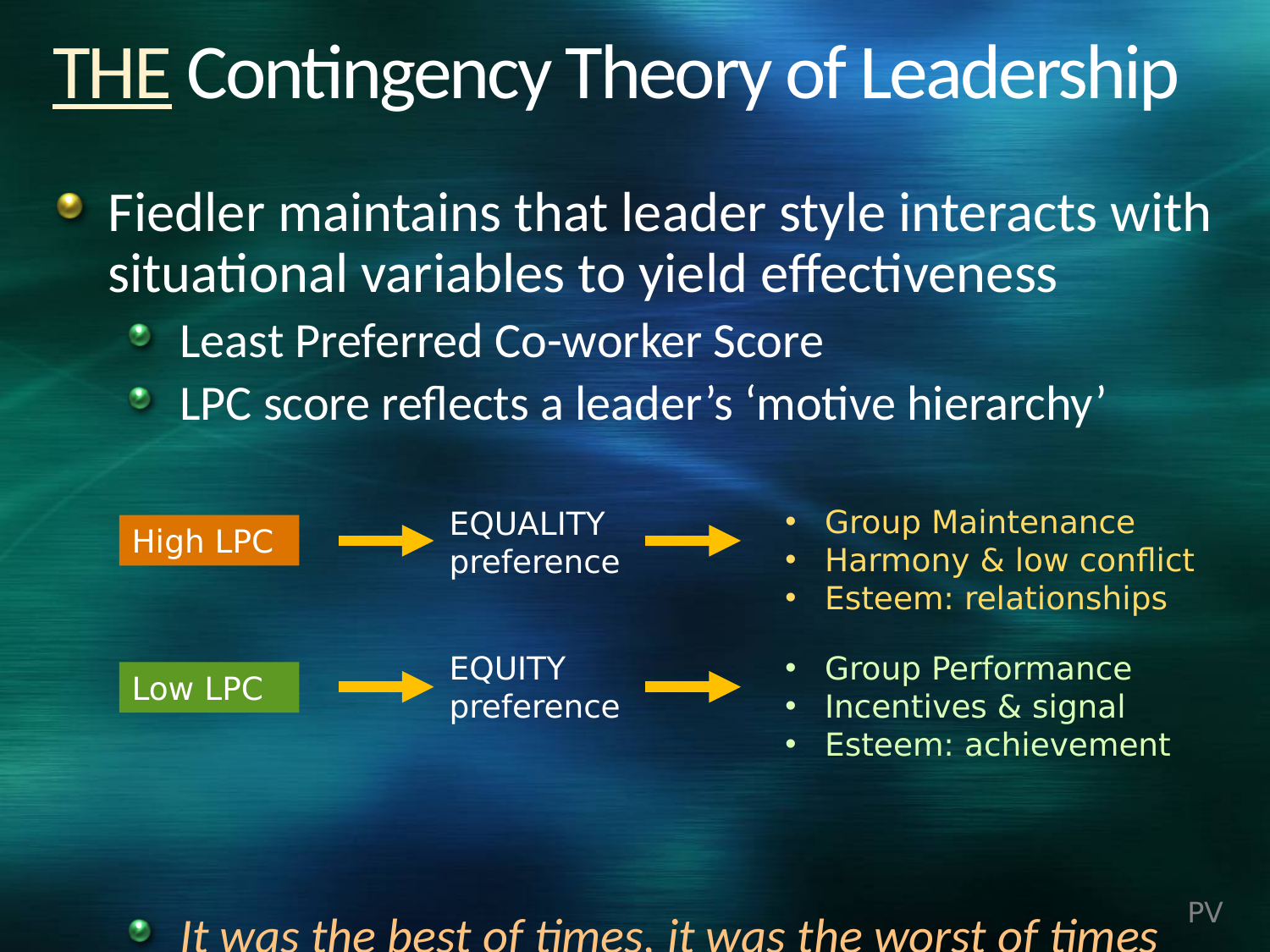

# THE Contingency Theory of Leadership
Fiedler maintains that leader style interacts with situational variables to yield effectiveness
Least Preferred Co-worker Score
LPC score reflects a leader’s ‘motive hierarchy’

It was the best of times, it was the worst of times
Group Maintenance
Harmony & low conflict
Esteem: relationships
EQUALITY preference
High LPC
Group Performance
Incentives & signal
Esteem: achievement
EQUITY preference
Low LPC